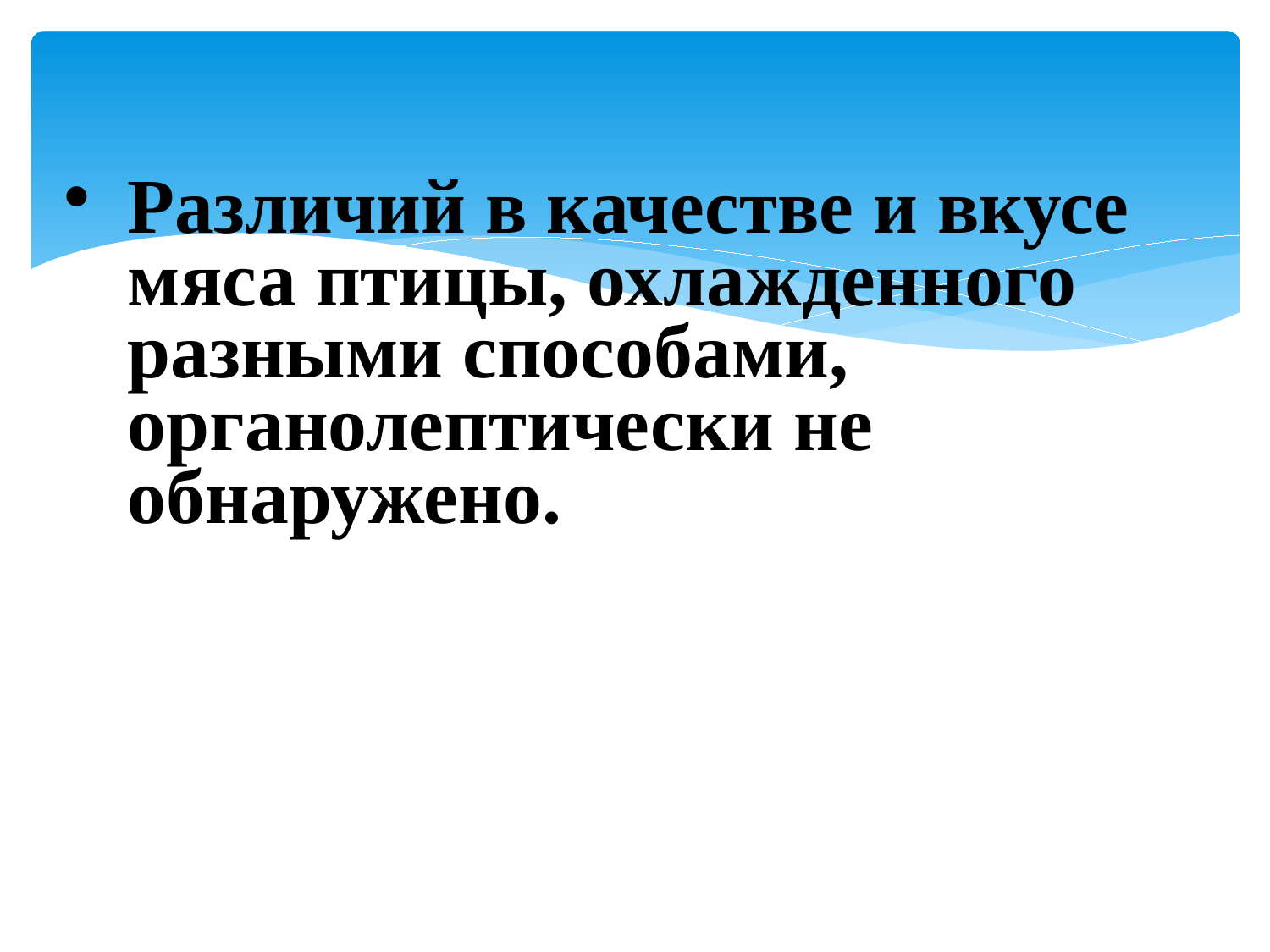

Различий в качестве и вкусе мяса птицы, охлажденного разными способами,  органолептически не обнаружено.